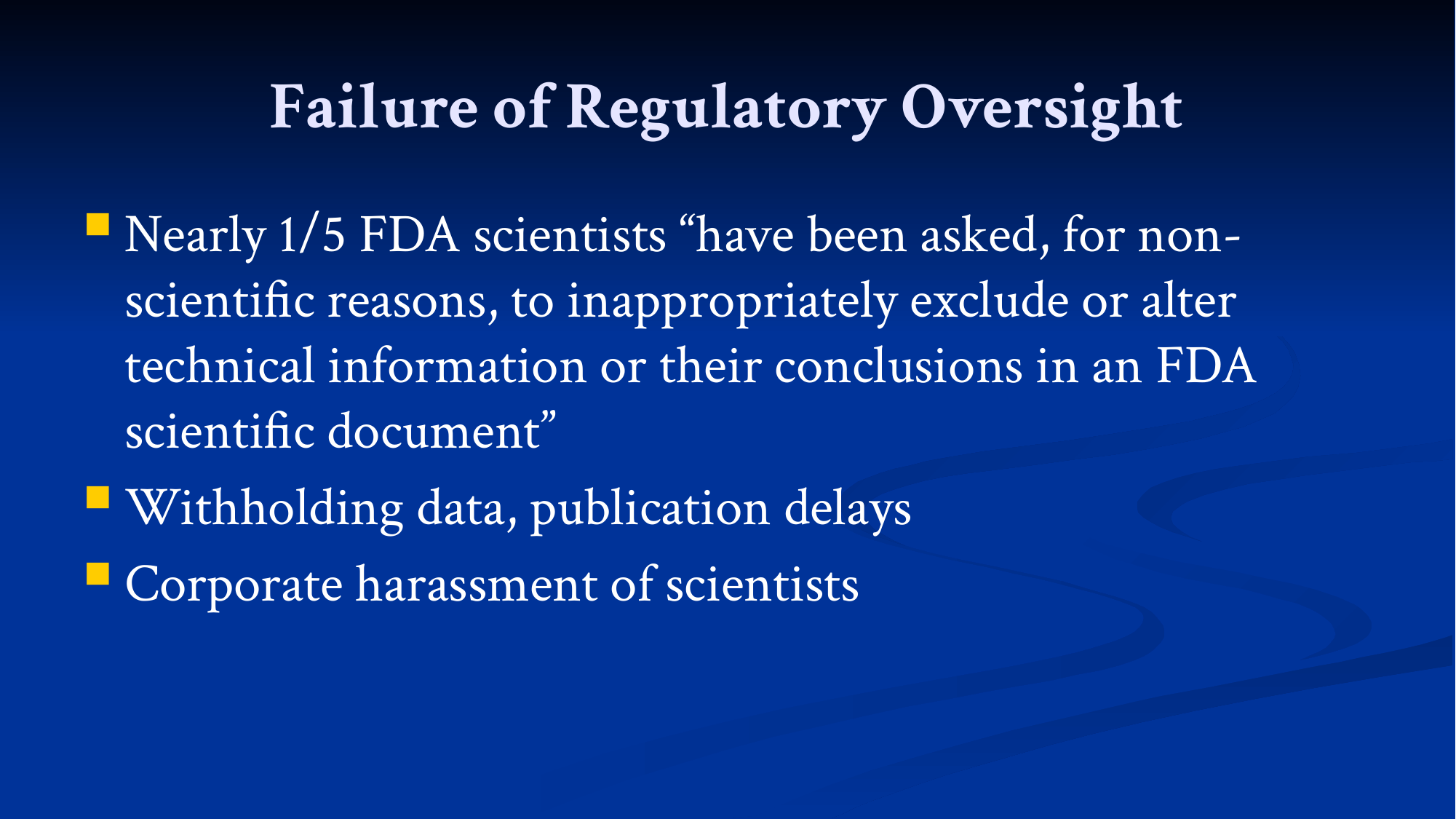

# Failure of Regulatory Oversight
Nearly 1/5 FDA scientists “have been asked, for non-scientific reasons, to inappropriately exclude or alter technical information or their conclusions in an FDA scientific document”
Withholding data, publication delays
Corporate harassment of scientists